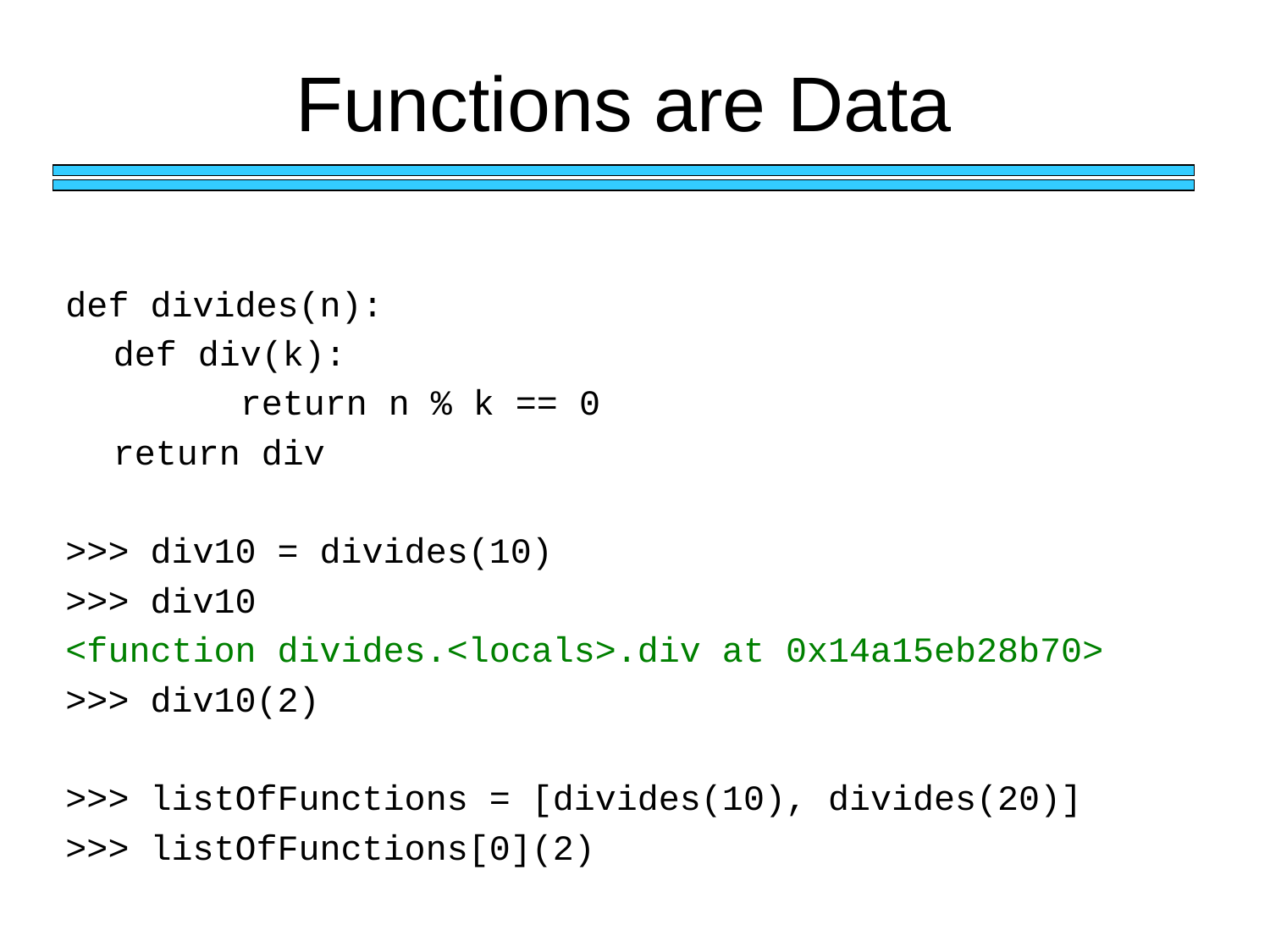

# Functions are Data

def divides(n):
	def div(k):
		return n % k == 0
	return div

>>> div10 = divides(10)
>>> div10
<function divides.<locals>.div at 0x14a15eb28b70>
>>> div10(2)

>>> listOfFunctions = [divides(10), divides(20)]
>>> listOfFunctions[0](2)